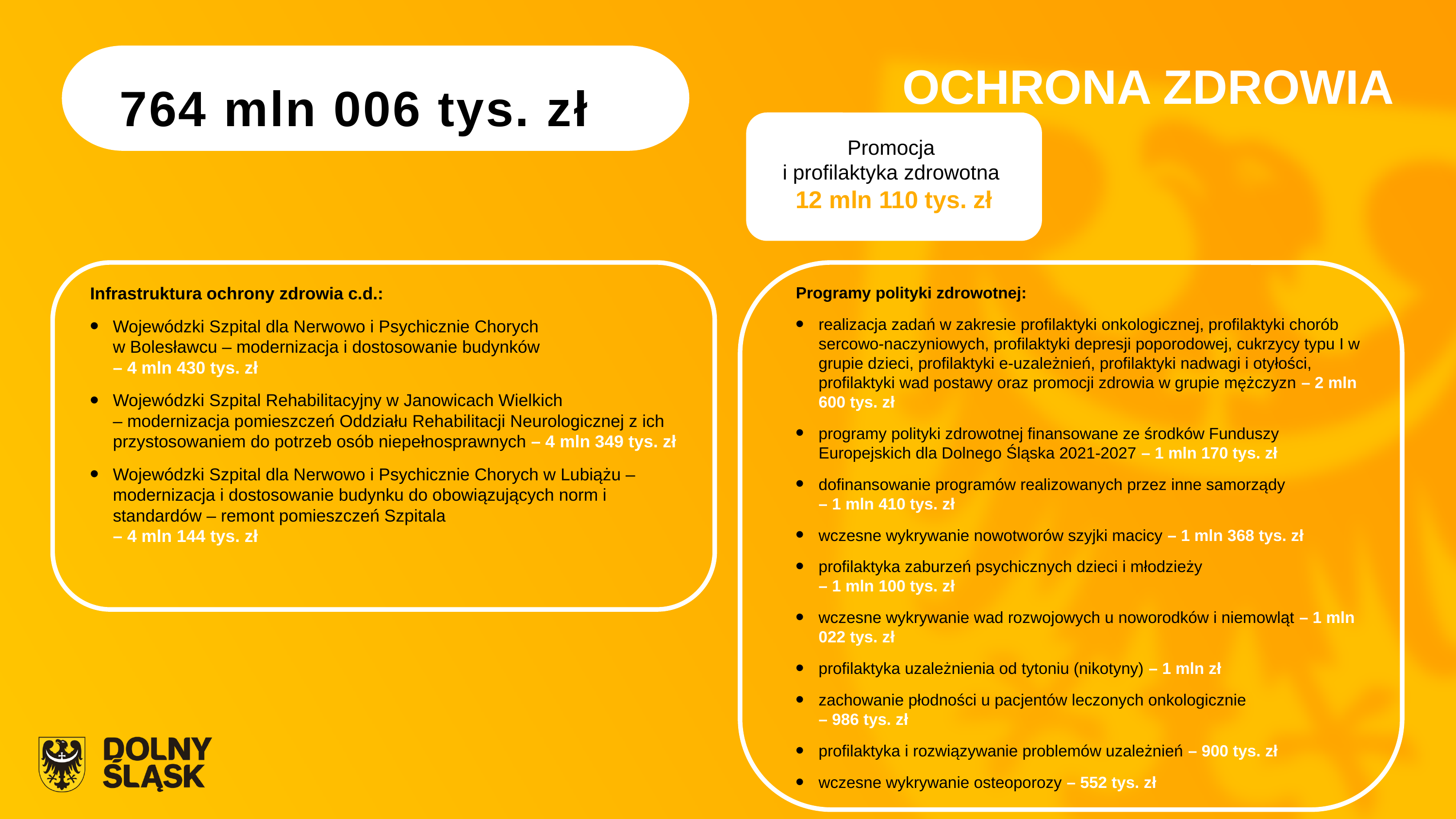

OCHRONA ZDROWIA
764 mln 006 tys. zł

Promocja
i profilaktyka zdrowotna
12 mln 110 tys. zł

Infrastruktura ochrony zdrowia c.d.:
Wojewódzki Szpital dla Nerwowo i Psychicznie Chorych
w Bolesławcu – modernizacja i dostosowanie budynków
– 4 mln 430 tys. zł
Wojewódzki Szpital Rehabilitacyjny w Janowicach Wielkich
– modernizacja pomieszczeń Oddziału Rehabilitacji Neurologicznej z ich przystosowaniem do potrzeb osób niepełnosprawnych – 4 mln 349 tys. zł
Wojewódzki Szpital dla Nerwowo i Psychicznie Chorych w Lubiążu – modernizacja i dostosowanie budynku do obowiązujących norm i standardów – remont pomieszczeń Szpitala
– 4 mln 144 tys. zł

Programy polityki zdrowotnej:
realizacja zadań w zakresie profilaktyki onkologicznej, profilaktyki chorób sercowo-naczyniowych, profilaktyki depresji poporodowej, cukrzycy typu I w grupie dzieci, profilaktyki e-uzależnień, profilaktyki nadwagi i otyłości, profilaktyki wad postawy oraz promocji zdrowia w grupie mężczyzn – 2 mln 600 tys. zł
programy polityki zdrowotnej finansowane ze środków Funduszy Europejskich dla Dolnego Śląska 2021-2027 – 1 mln 170 tys. zł
dofinansowanie programów realizowanych przez inne samorządy
– 1 mln 410 tys. zł
wczesne wykrywanie nowotworów szyjki macicy – 1 mln 368 tys. zł
profilaktyka zaburzeń psychicznych dzieci i młodzieży
– 1 mln 100 tys. zł
wczesne wykrywanie wad rozwojowych u noworodków i niemowląt – 1 mln 022 tys. zł
profilaktyka uzależnienia od tytoniu (nikotyny) – 1 mln zł
zachowanie płodności u pacjentów leczonych onkologicznie
– 986 tys. zł
profilaktyka i rozwiązywanie problemów uzależnień – 900 tys. zł
wczesne wykrywanie osteoporozy – 552 tys. zł